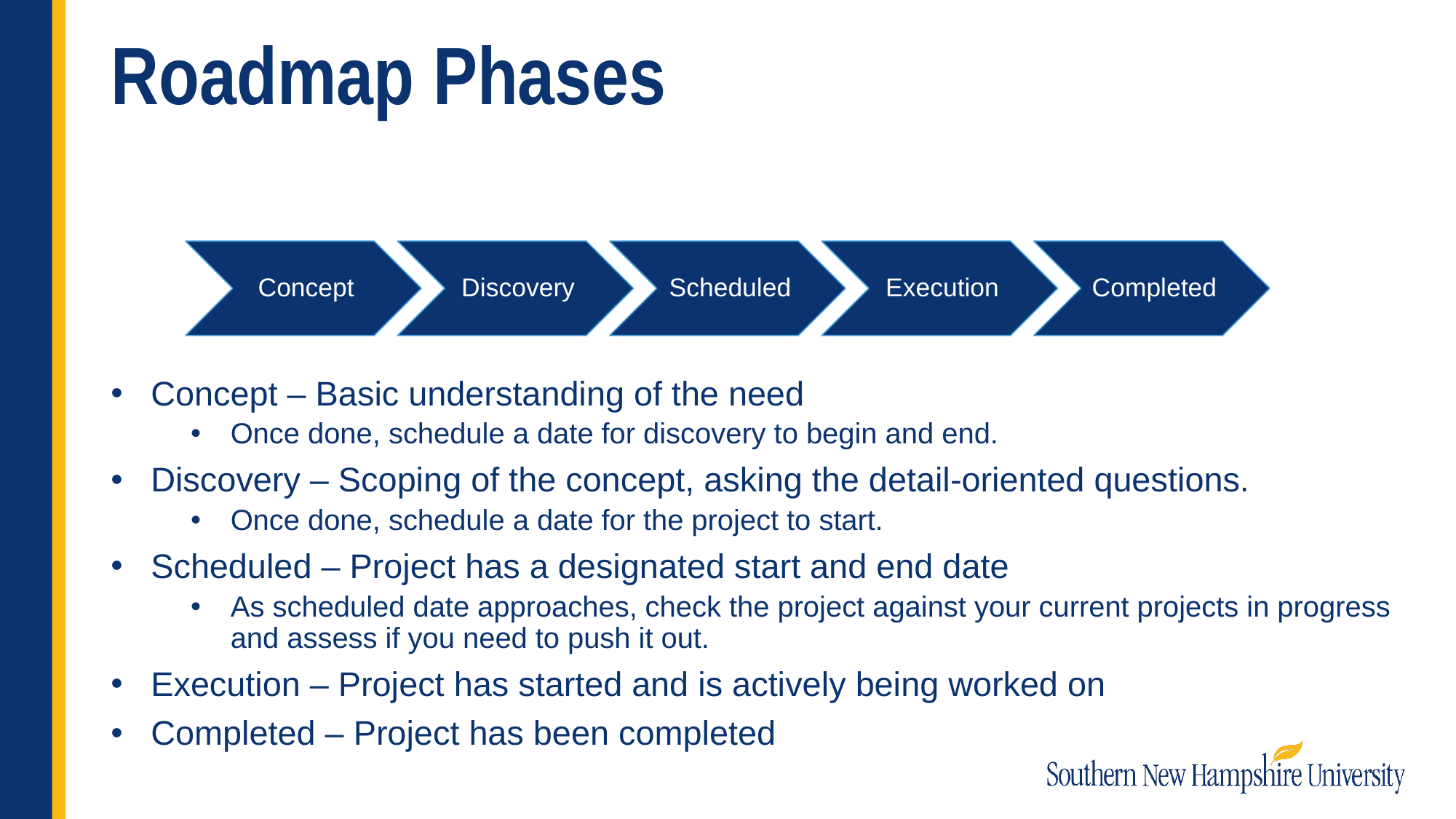

# Roadmap Phases
Concept
Discovery
Scheduled
Execution
Completed
Concept – Basic understanding of the need
Once done, schedule a date for discovery to begin and end.
Discovery – Scoping of the concept, asking the detail-oriented questions.
Once done, schedule a date for the project to start.
Scheduled – Project has a designated start and end date
As scheduled date approaches, check the project against your current projects in progress and assess if you need to push it out.
Execution – Project has started and is actively being worked on
Completed – Project has been completed